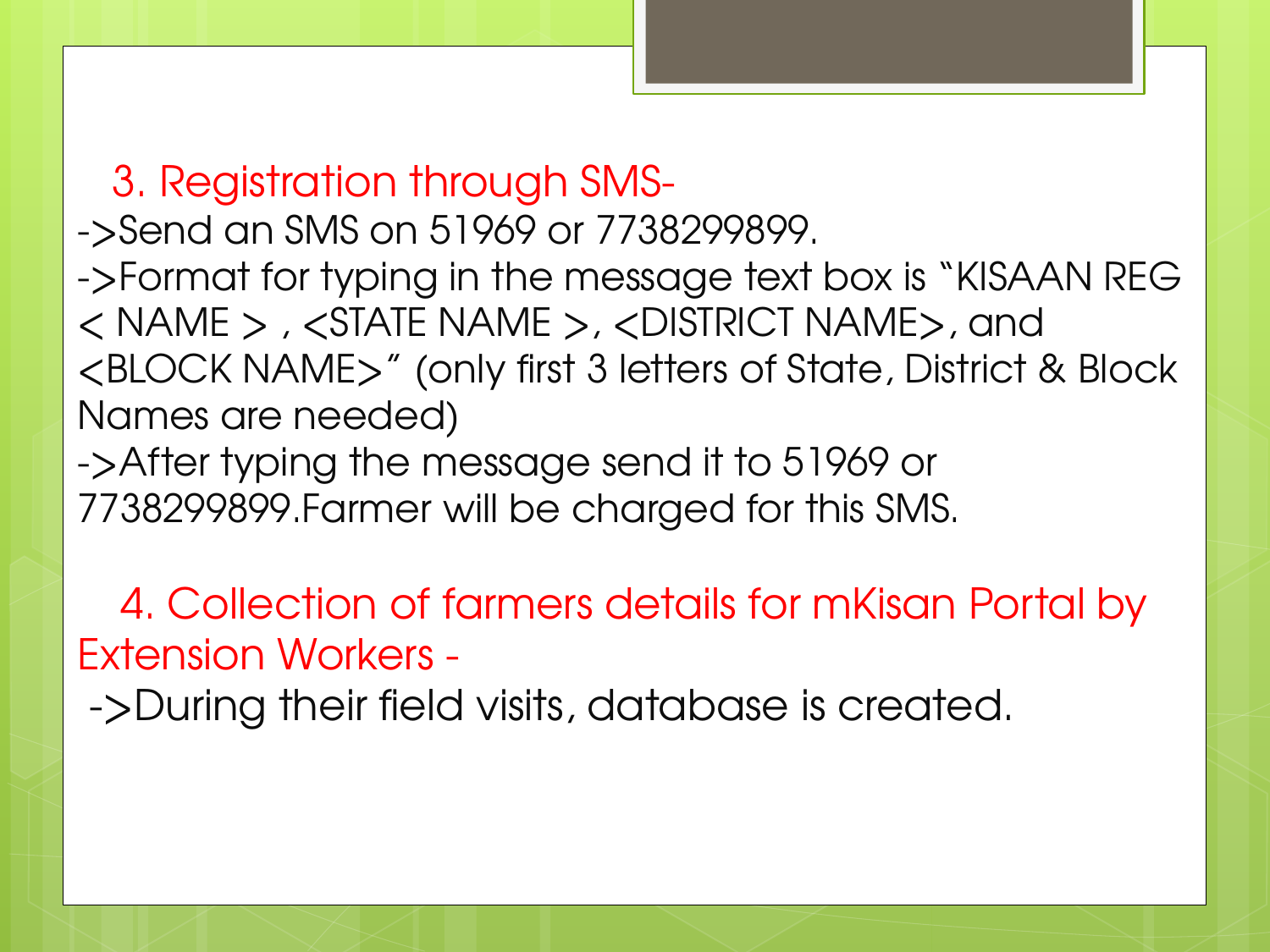

# 3. Registration through SMS- ->Send an SMS on 51969 or 7738299899. ->Format for typing in the message text box is “KISAAN REG < NAME > , <STATE NAME >, <DISTRICT NAME>, and <BLOCK NAME>” (only first 3 letters of State, District & Block Names are needed) ->After typing the message send it to 51969 or 7738299899.Farmer will be charged for this SMS. 4. Collection of farmers details for mKisan Portal by Extension Workers -  ->During their field visits, database is created.